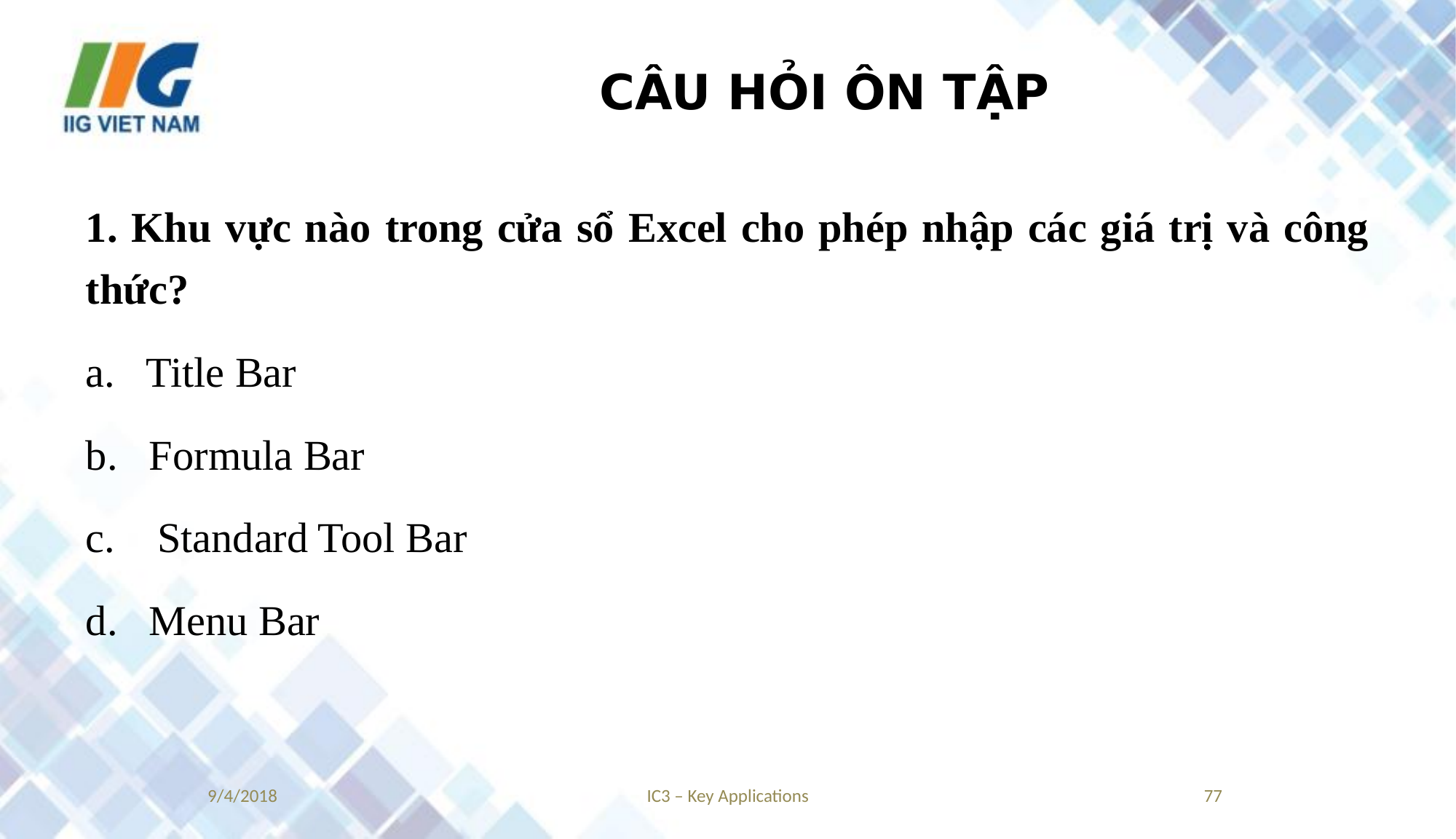

# CÂU HỎI ÔN TẬP
1. Khu vực nào trong cửa sổ Excel cho phép nhập các giá trị và công thức?
a.   Title Bar
b.   Formula Bar
c.    Standard Tool Bar
d.   Menu Bar
9/4/2018
IC3 – Key Applications
77